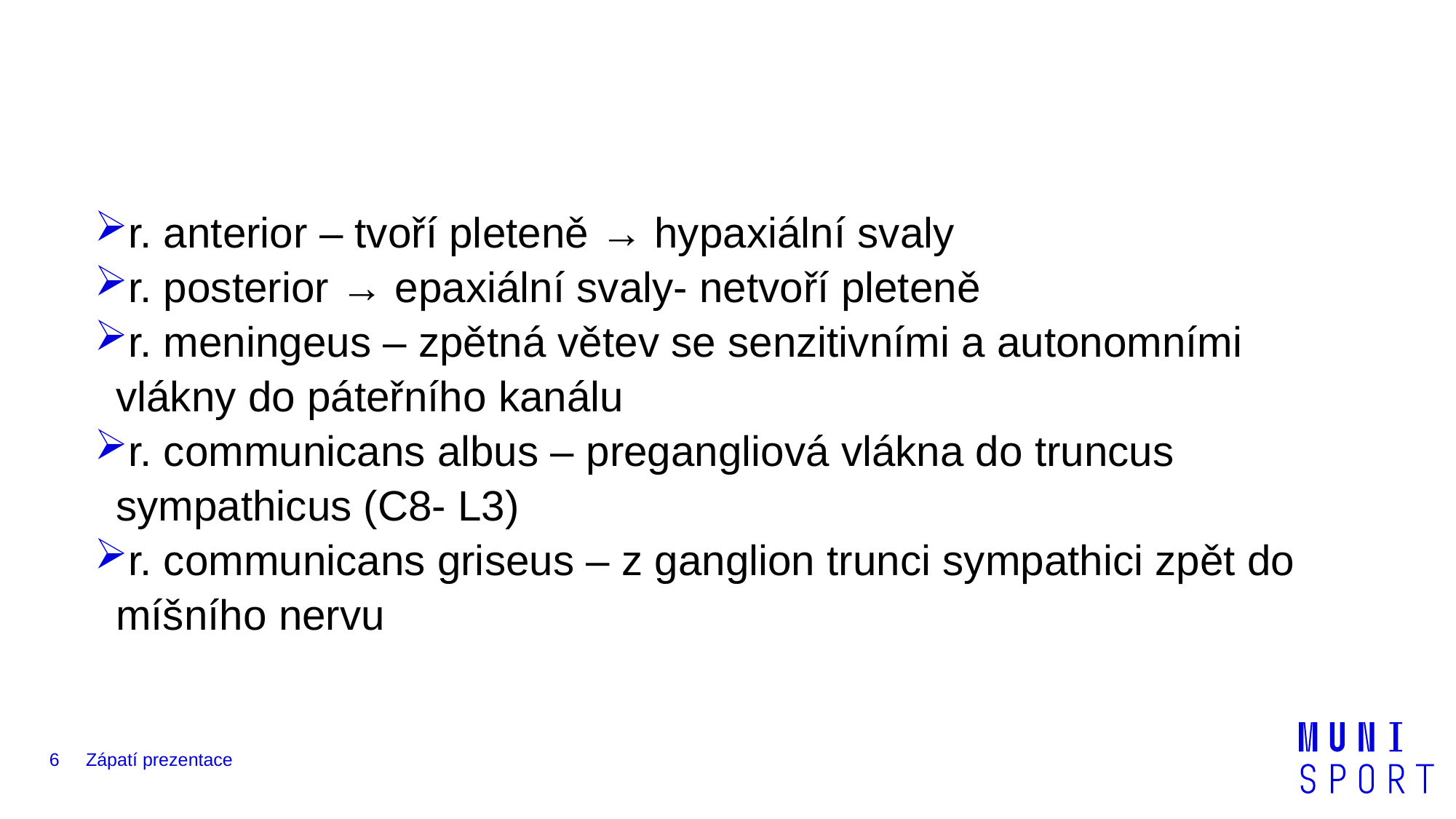

#
r. anterior – tvoří pleteně → hypaxiální svaly
r. posterior → epaxiální svaly- netvoří pleteně
r. meningeus – zpětná větev se senzitivními a autonomními vlákny do páteřního kanálu
r. communicans albus – pregangliová vlákna do truncus sympathicus (C8- L3)
r. communicans griseus – z ganglion trunci sympathici zpět do míšního nervu
6
Zápatí prezentace